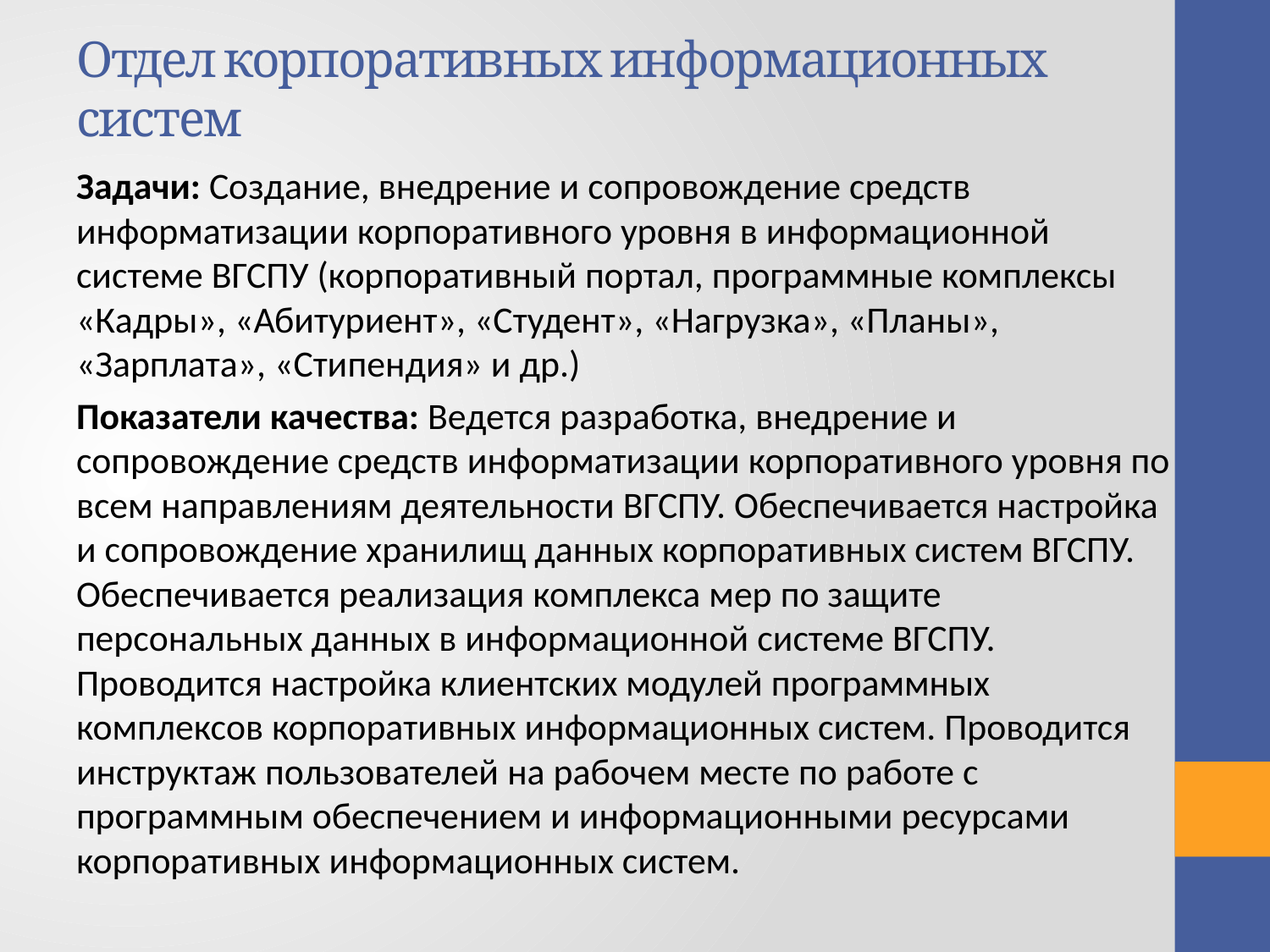

# Отдел корпоративных информационных систем
Задачи: Создание, внедрение и сопровождение средств информатизации корпоративного уровня в информационной системе ВГСПУ (корпоративный портал, программные комплексы «Кадры», «Абитуриент», «Студент», «Нагрузка», «Планы», «Зарплата», «Стипендия» и др.)
Показатели качества: Ведется разработка, внедрение и сопровождение средств информатизации корпоративного уровня по всем направлениям деятельности ВГСПУ. Обеспечивается настройка и сопровождение хранилищ данных корпоративных систем ВГСПУ. Обеспечивается реализация комплекса мер по защите персональных данных в информационной системе ВГСПУ. Проводится настройка клиентских модулей программных комплексов корпоративных информационных систем. Проводится инструктаж пользователей на рабочем месте по работе с программным обеспечением и информационными ресурсами корпоративных информационных систем.